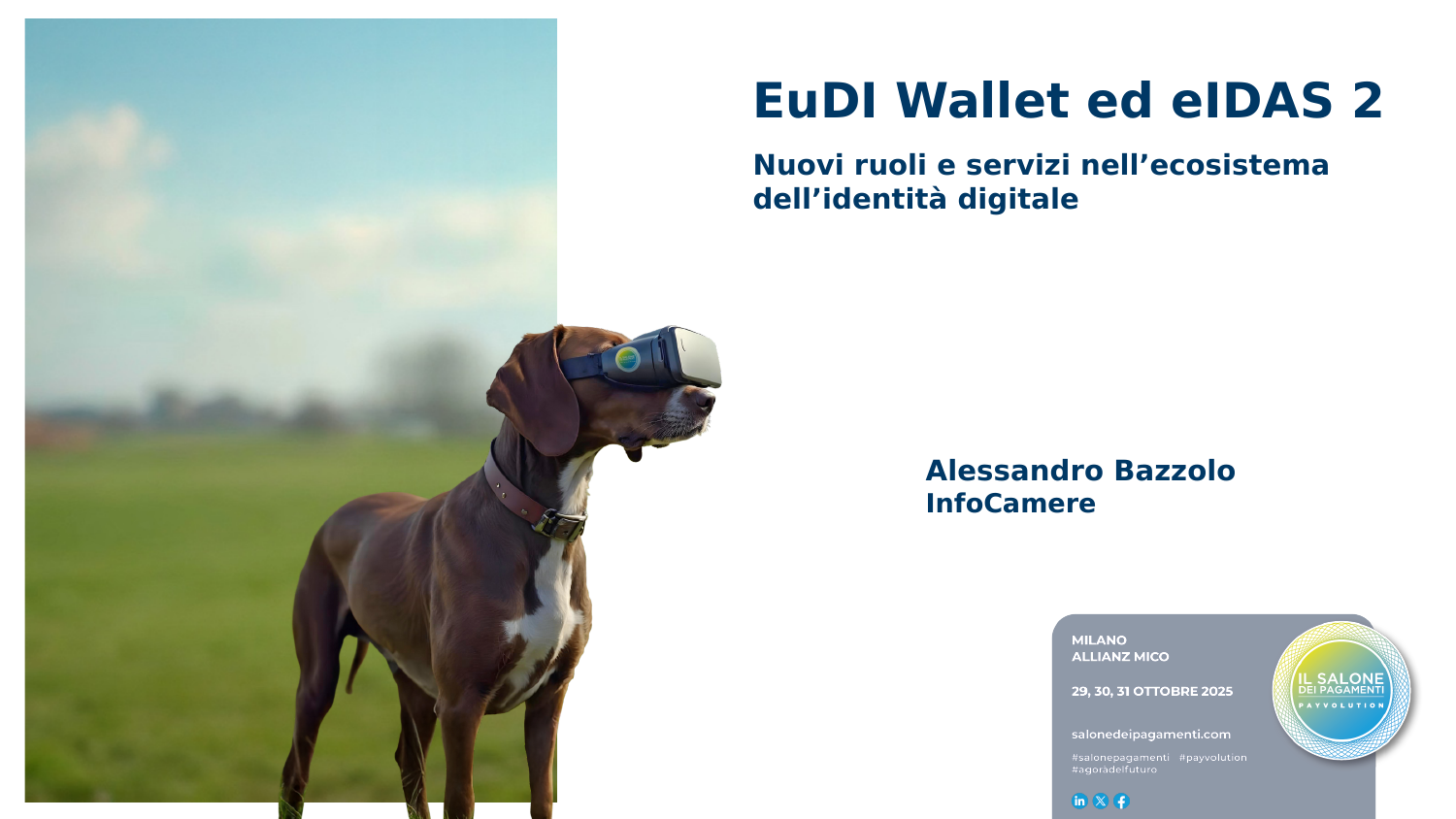

EuDI Wallet ed eIDAS 2
Nuovi ruoli e servizi nell’ecosistema
dell’identità digitale
Alessandro Bazzolo
InfoCamere